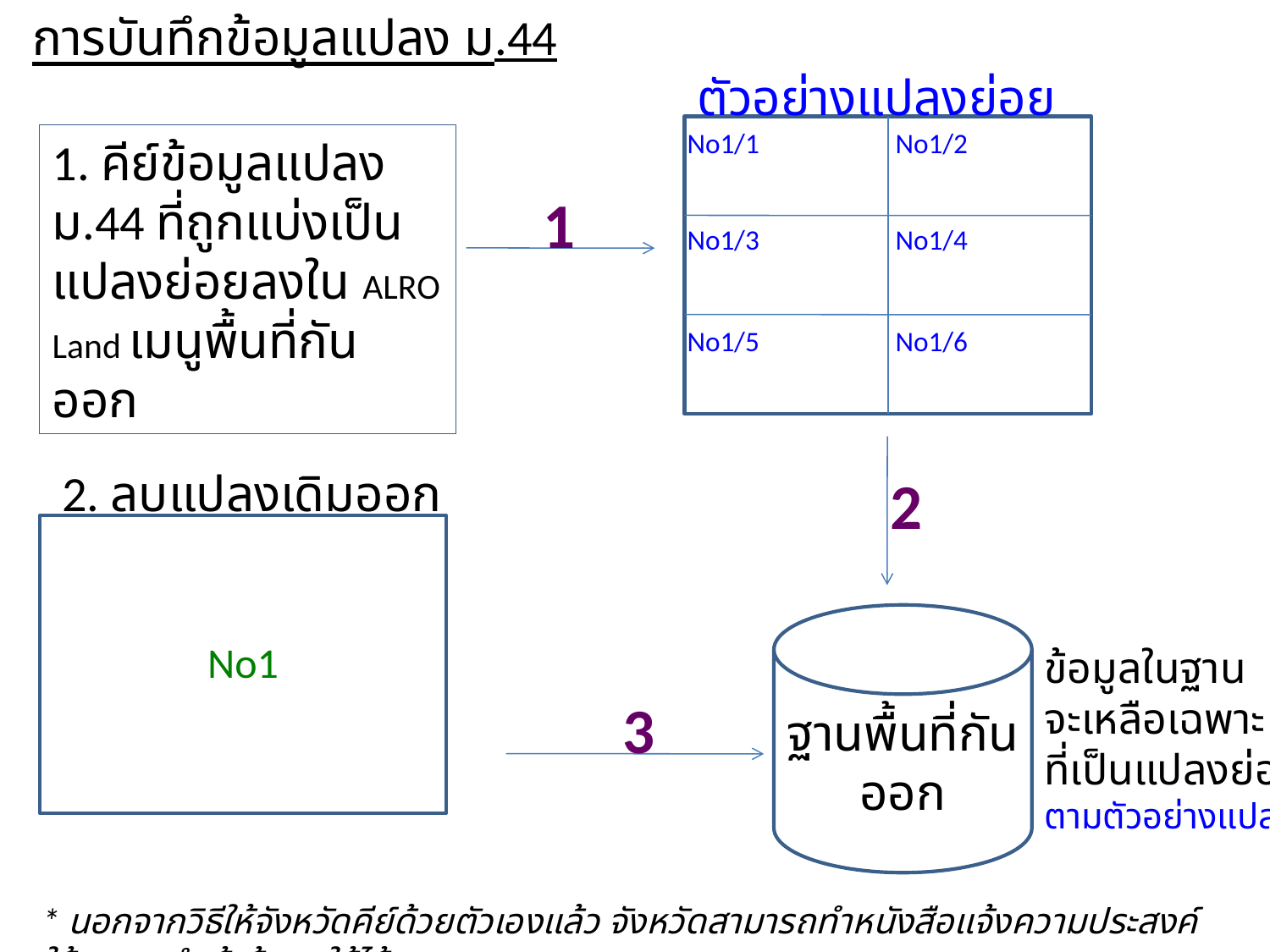

การบันทึกข้อมูลแปลง ม.44
ตัวอย่างแปลงย่อย

No1/1
No1/2
1. คีย์ข้อมูลแปลง ม.44 ที่ถูกแบ่งเป็นแปลงย่อยลงใน ALRO Land เมนูพื้นที่กันออก
1
No1/3
No1/4
No1/5
No1/6
2. ลบแปลงเดิมออก
2

No1
ฐานพื้นที่กันออก
ข้อมูลในฐาน
จะเหลือเฉพาะ
ที่เป็นแปลงย่อย
ตามตัวอย่างแปลงย่อย
3
* นอกจากวิธีให้จังหวัดคีย์ด้วยตัวเองแล้ว จังหวัดสามารถทำหนังสือแจ้งความประสงค์ ให้ ศทส. นำเข้าข้อมูลให้ได้